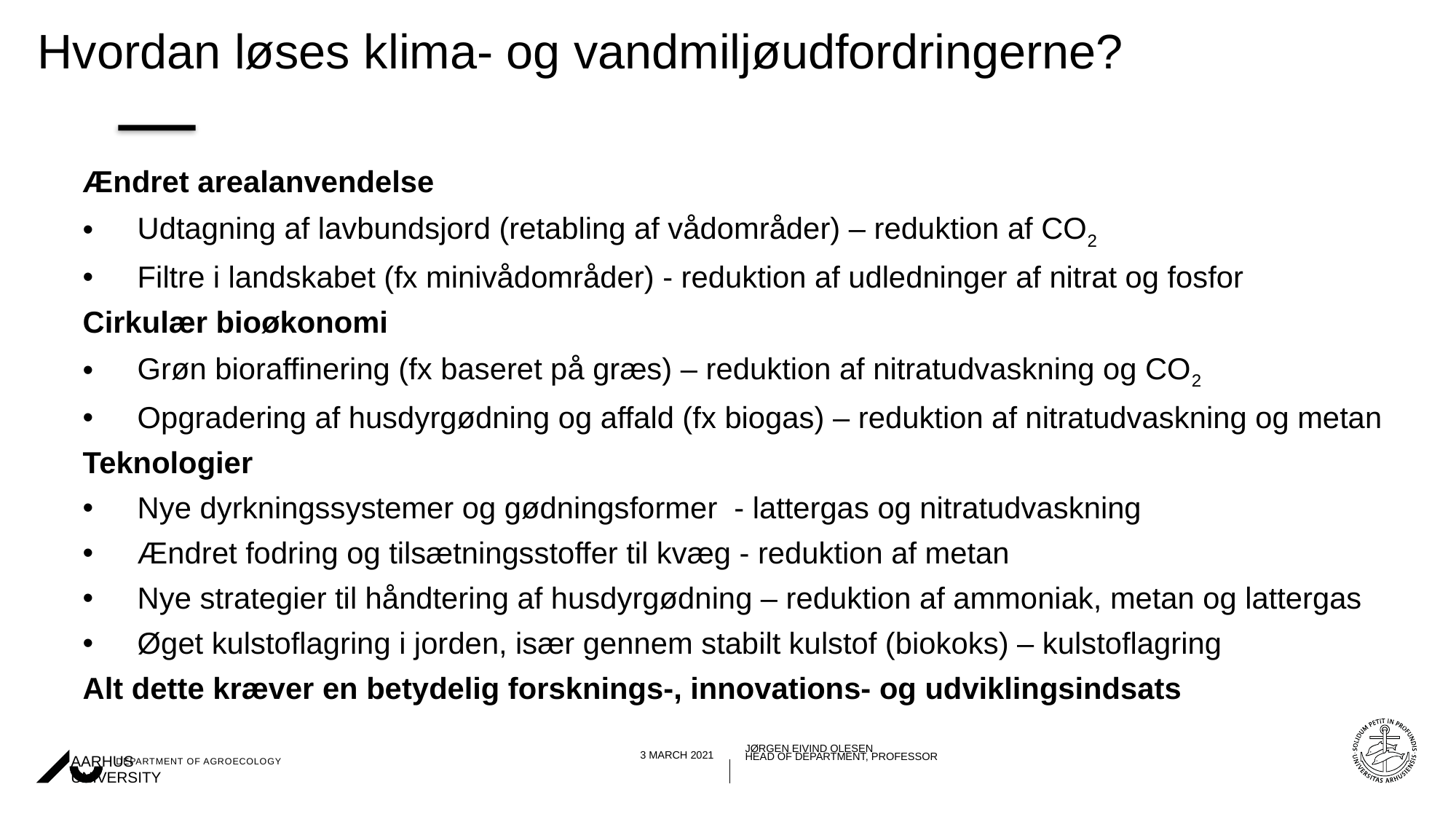

# Hvordan løses klima- og vandmiljøudfordringerne?
Ændret arealanvendelse
Udtagning af lavbundsjord (retabling af vådområder) – reduktion af CO2
Filtre i landskabet (fx minivådområder) - reduktion af udledninger af nitrat og fosfor
Cirkulær bioøkonomi
Grøn bioraffinering (fx baseret på græs) – reduktion af nitratudvaskning og CO2
Opgradering af husdyrgødning og affald (fx biogas) – reduktion af nitratudvaskning og metan
Teknologier
Nye dyrkningssystemer og gødningsformer  - lattergas og nitratudvaskning
Ændret fodring og tilsætningsstoffer til kvæg - reduktion af metan
Nye strategier til håndtering af husdyrgødning – reduktion af ammoniak, metan og lattergas
Øget kulstoflagring i jorden, især gennem stabilt kulstof (biokoks) – kulstoflagring
Alt dette kræver en betydelig forsknings-, innovations- og udviklingsindsats
02/02/202115/01/2019